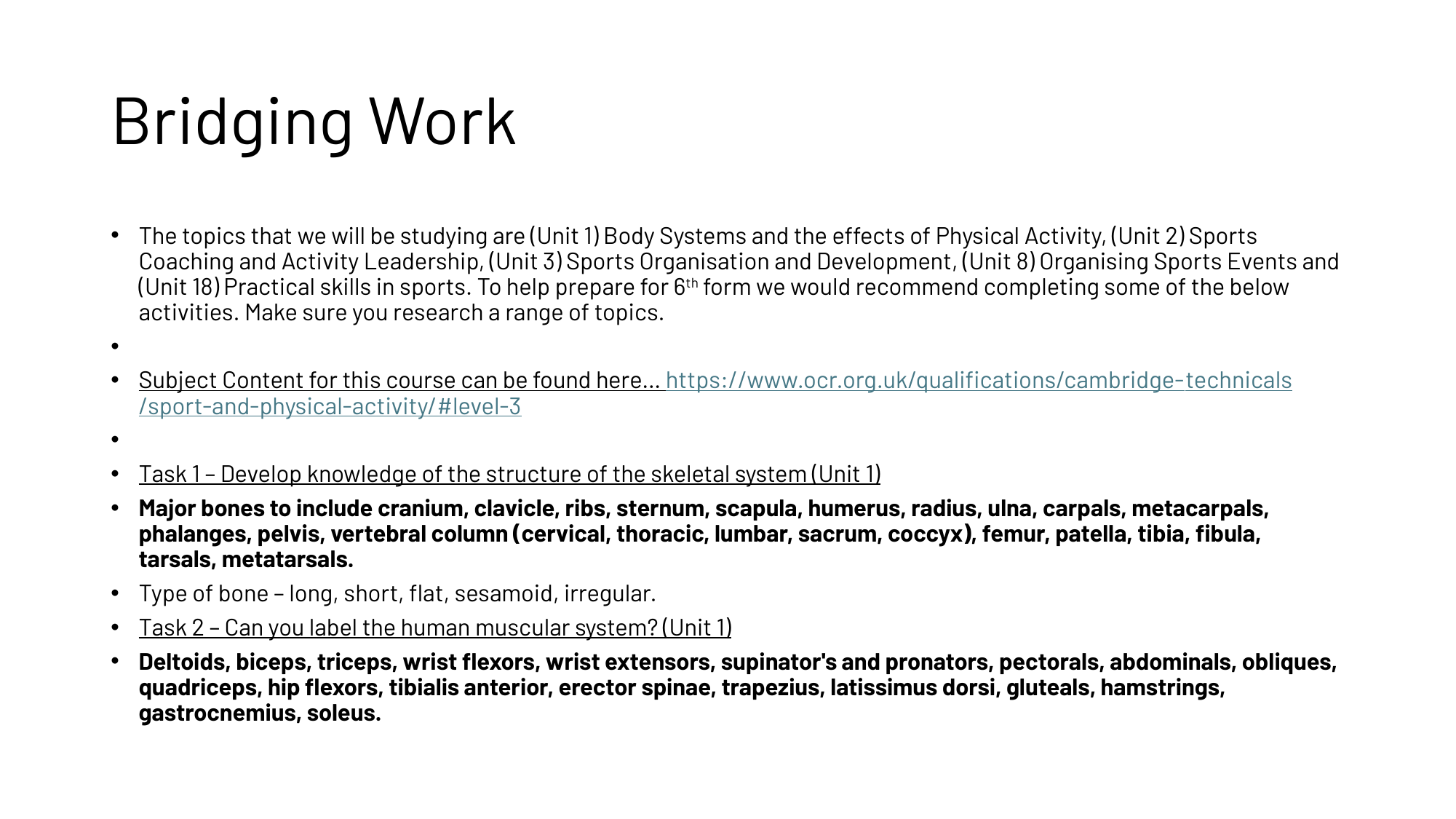

# Bridging Work
The topics that we will be studying are (Unit 1) Body Systems and the effects of Physical Activity, (Unit 2) Sports Coaching and Activity Leadership, (Unit 3) Sports Organisation and Development, (Unit 8) Organising Sports Events and (Unit 18) Practical skills in sports. To help prepare for 6th form we would recommend completing some of the below activities. Make sure you research a range of topics.

Subject Content for this course can be found here… https://www.ocr.org.uk/qualifications/cambridge- technicals/sport-and-physical-activity/#level-3

Task 1 – Develop knowledge of the structure of the skeletal system (Unit 1)
Major bones to include cranium, clavicle, ribs, sternum, scapula, humerus, radius, ulna, carpals, metacarpals, phalanges, pelvis, vertebral column (cervical, thoracic, lumbar, sacrum, coccyx), femur, patella, tibia, fibula, tarsals, metatarsals.
Type of bone – long, short, flat, sesamoid, irregular.
Task 2 – Can you label the human muscular system? (Unit 1)
Deltoids, biceps, triceps, wrist flexors, wrist extensors, supinator's and pronators, pectorals, abdominals, obliques, quadriceps, hip flexors, tibialis anterior, erector spinae, trapezius, latissimus dorsi, gluteals, hamstrings, gastrocnemius, soleus.